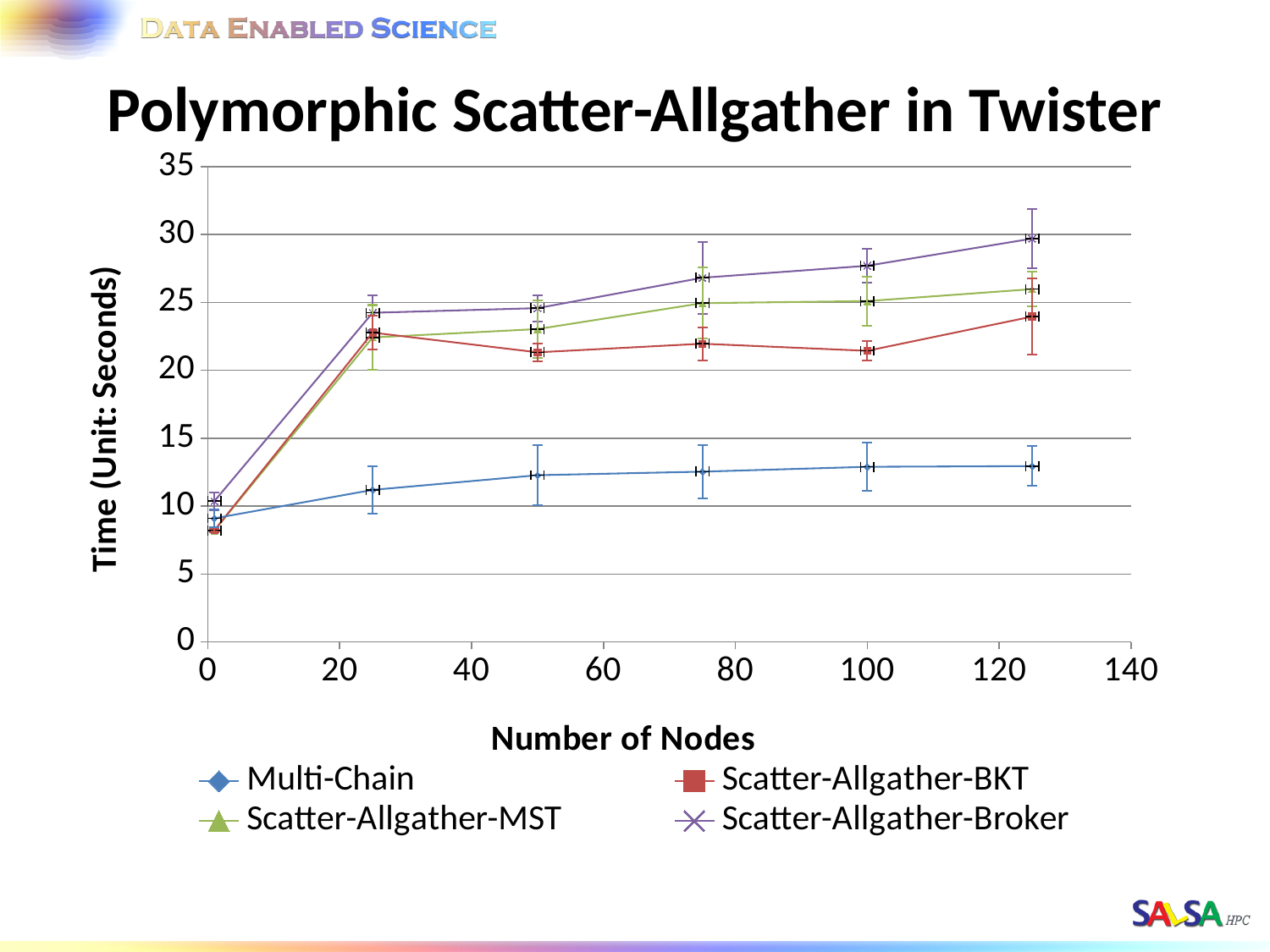

# Polymorphic Scatter-Allgather in Twister

### Chart

| Category |  |  |  |  |
|---|---|---|---|---|